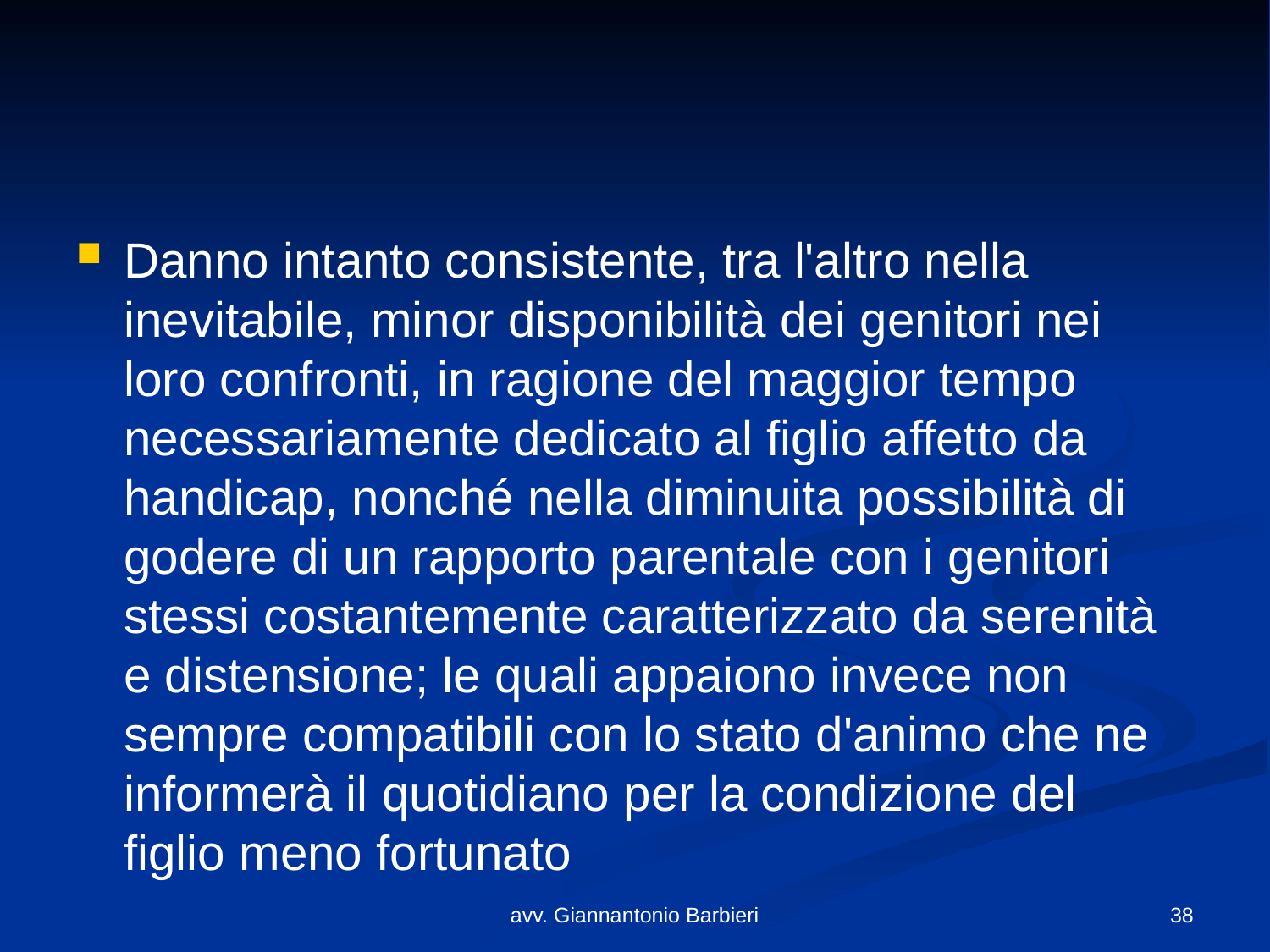

#
Danno intanto consistente, tra l'altro nella inevitabile, minor disponibilità dei genitori nei loro confronti, in ragione del maggior tempo necessariamente dedicato al figlio affetto da handicap, nonché nella diminuita possibilità di godere di un rapporto parentale con i genitori stessi costantemente caratterizzato da serenità e distensione; le quali appaiono invece non sempre compatibili con lo stato d'animo che ne informerà il quotidiano per la condizione del figlio meno fortunato
avv. Giannantonio Barbieri
38